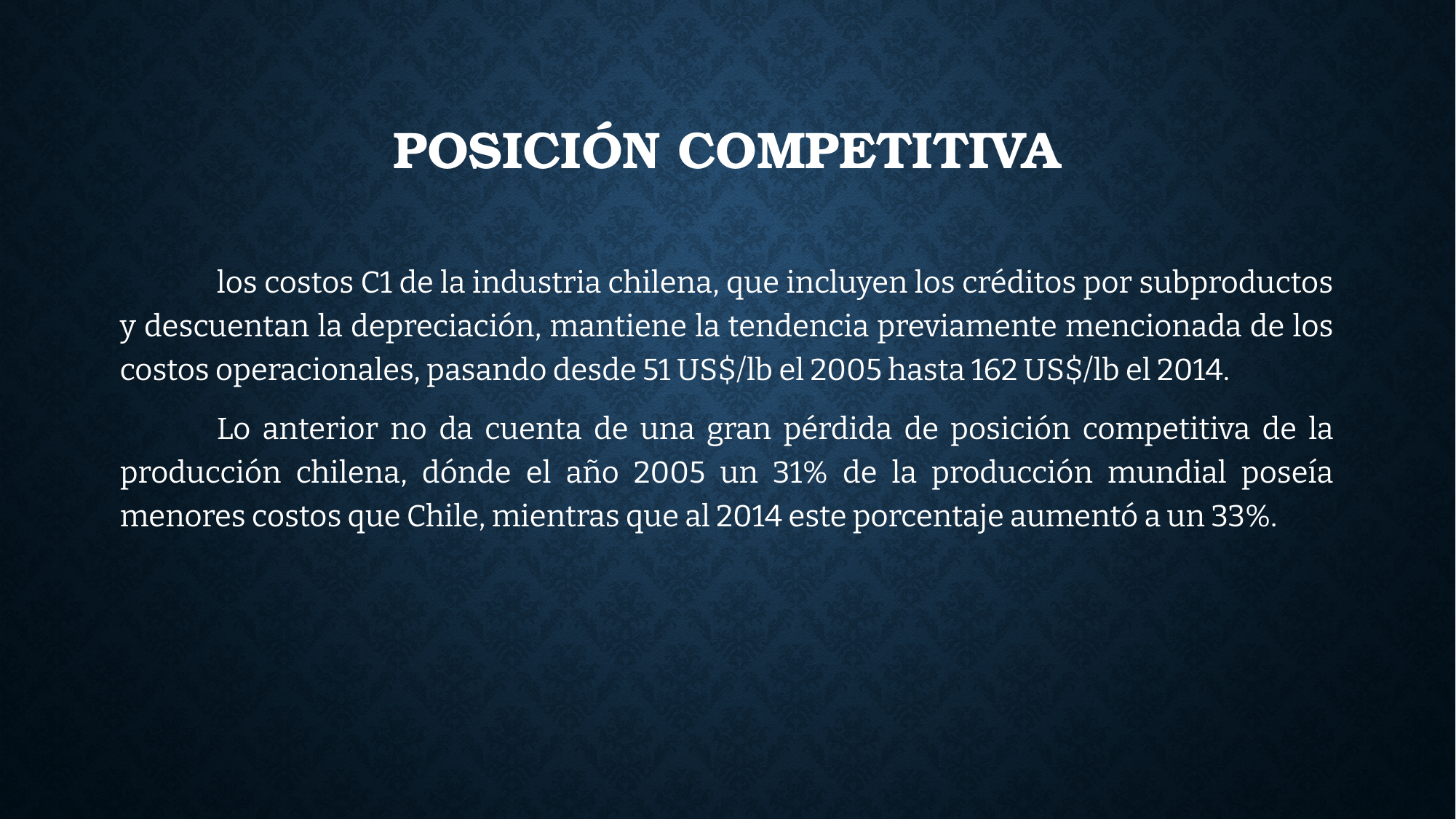

# Posición competitiva
los costos C1 de la industria chilena, que incluyen los créditos por subproductos y descuentan la depreciación, mantiene la tendencia previamente mencionada de los costos operacionales, pasando desde 51 US$/lb el 2005 hasta 162 US$/lb el 2014.
Lo anterior no da cuenta de una gran pérdida de posición competitiva de la producción chilena, dónde el año 2005 un 31% de la producción mundial poseía menores costos que Chile, mientras que al 2014 este porcentaje aumentó a un 33%.